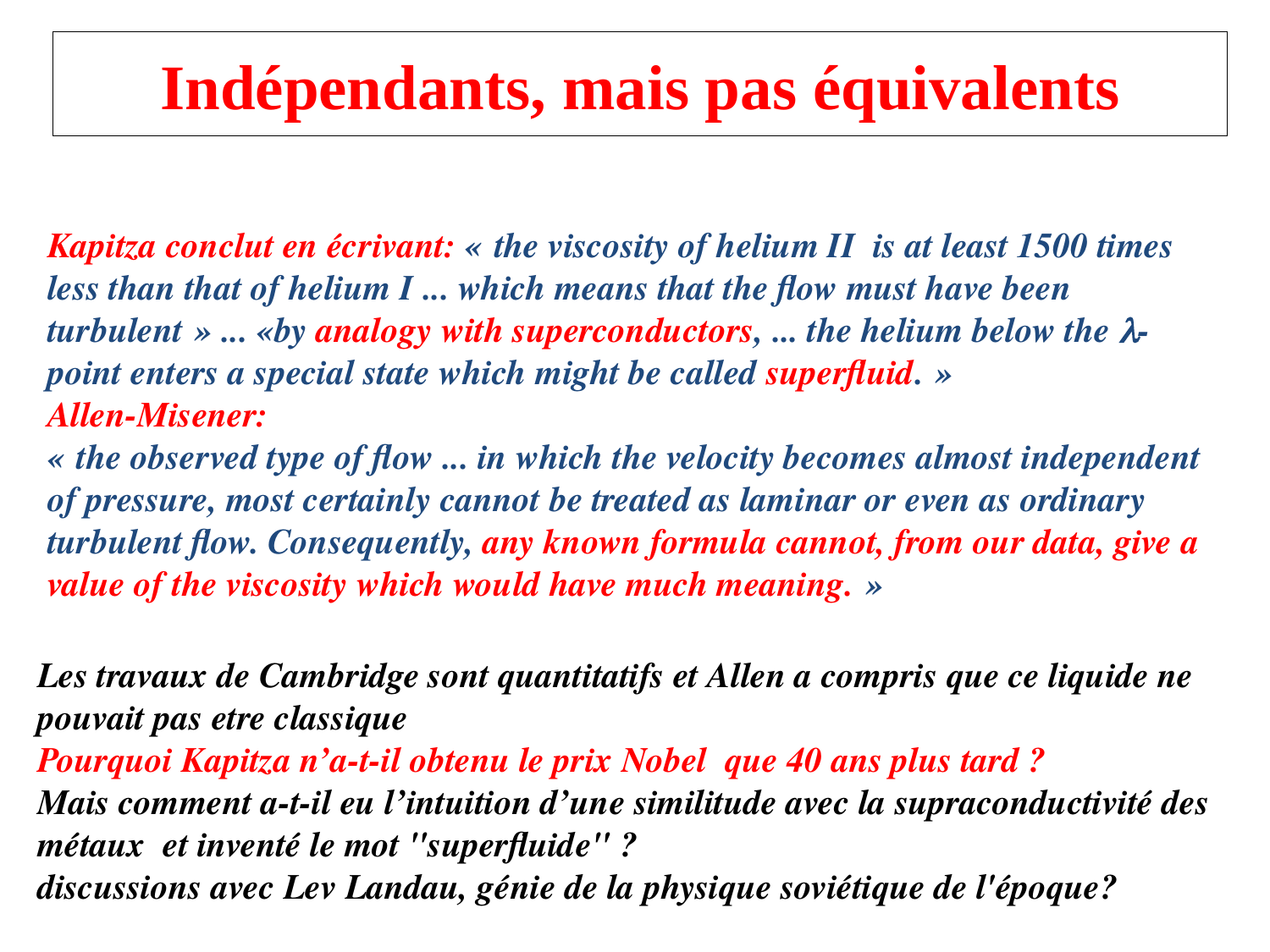

# Indépendants, mais pas équivalents
Kapitza conclut en écrivant: « the viscosity of helium II  is at least 1500 times less than that of helium I ... which means that the flow must have been turbulent » ... «by analogy with superconductors, ... the helium below the λ-point enters a special state which might be called superfluid. »
Allen-Misener:
« the observed type of flow ... in which the velocity becomes almost independent of pressure, most certainly cannot be treated as laminar or even as ordinary turbulent flow. Consequently, any known formula cannot, from our data, give a value of the viscosity which would have much meaning. »
Les travaux de Cambridge sont quantitatifs et Allen a compris que ce liquide ne pouvait pas etre classique
Pourquoi Kapitza n’a-t-il obtenu le prix Nobel  que 40 ans plus tard ?
Mais comment a-t-il eu l’intuition d’une similitude avec la supraconductivité des métaux  et inventé le mot "superfluide" ?
discussions avec Lev Landau, génie de la physique soviétique de l'époque?